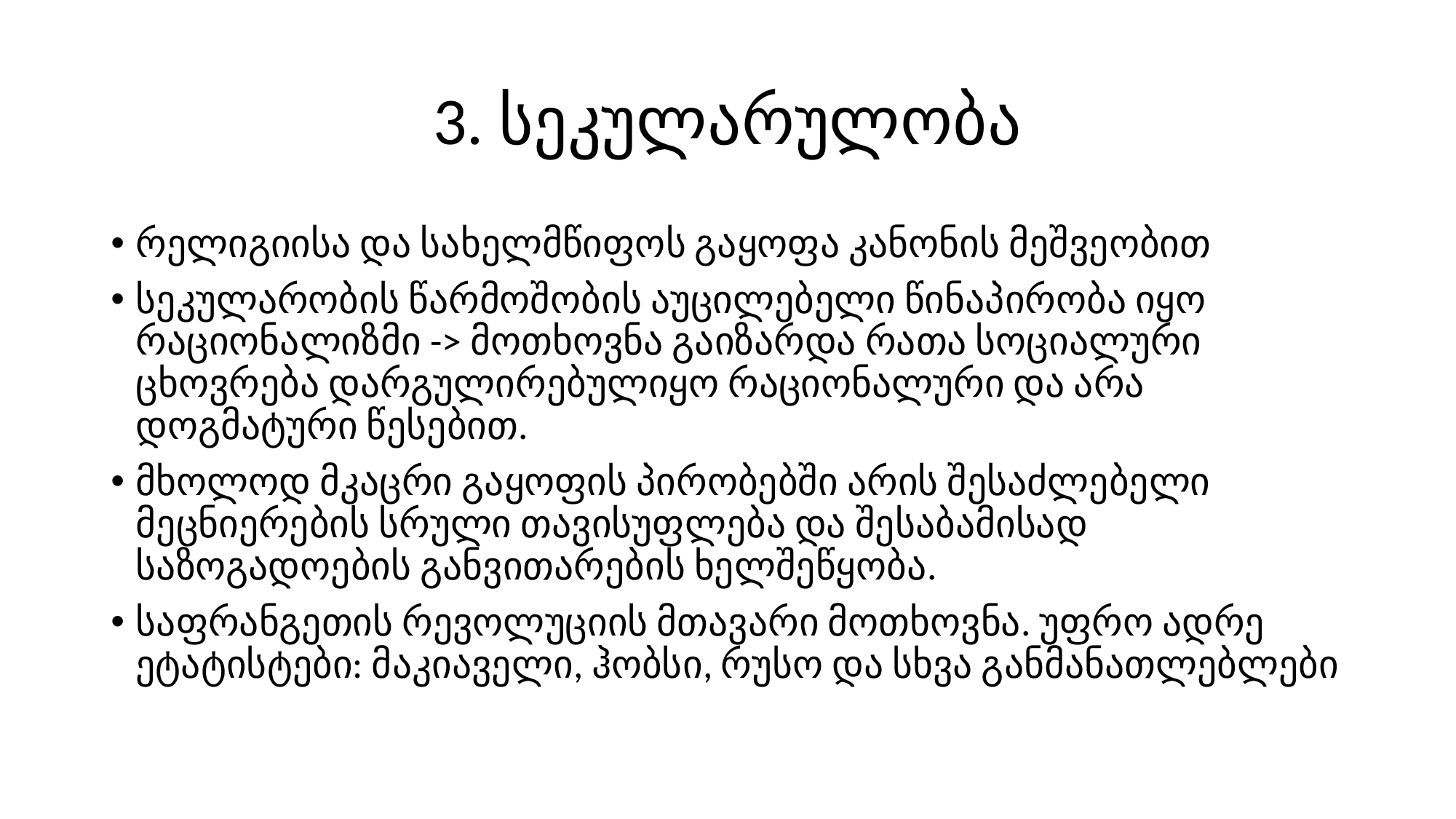

# 3. სეკულარულობა
რელიგიისა და სახელმწიფოს გაყოფა კანონის მეშვეობით
სეკულარობის წარმოშობის აუცილებელი წინაპირობა იყო რაციონალიზმი -> მოთხოვნა გაიზარდა რათა სოციალური ცხოვრება დარგულირებულიყო რაციონალური და არა დოგმატური წესებით.
მხოლოდ მკაცრი გაყოფის პირობებში არის შესაძლებელი მეცნიერების სრული თავისუფლება და შესაბამისად საზოგადოების განვითარების ხელშეწყობა.
საფრანგეთის რევოლუციის მთავარი მოთხოვნა. უფრო ადრე ეტატისტები: მაკიაველი, ჰობსი, რუსო და სხვა განმანათლებლები